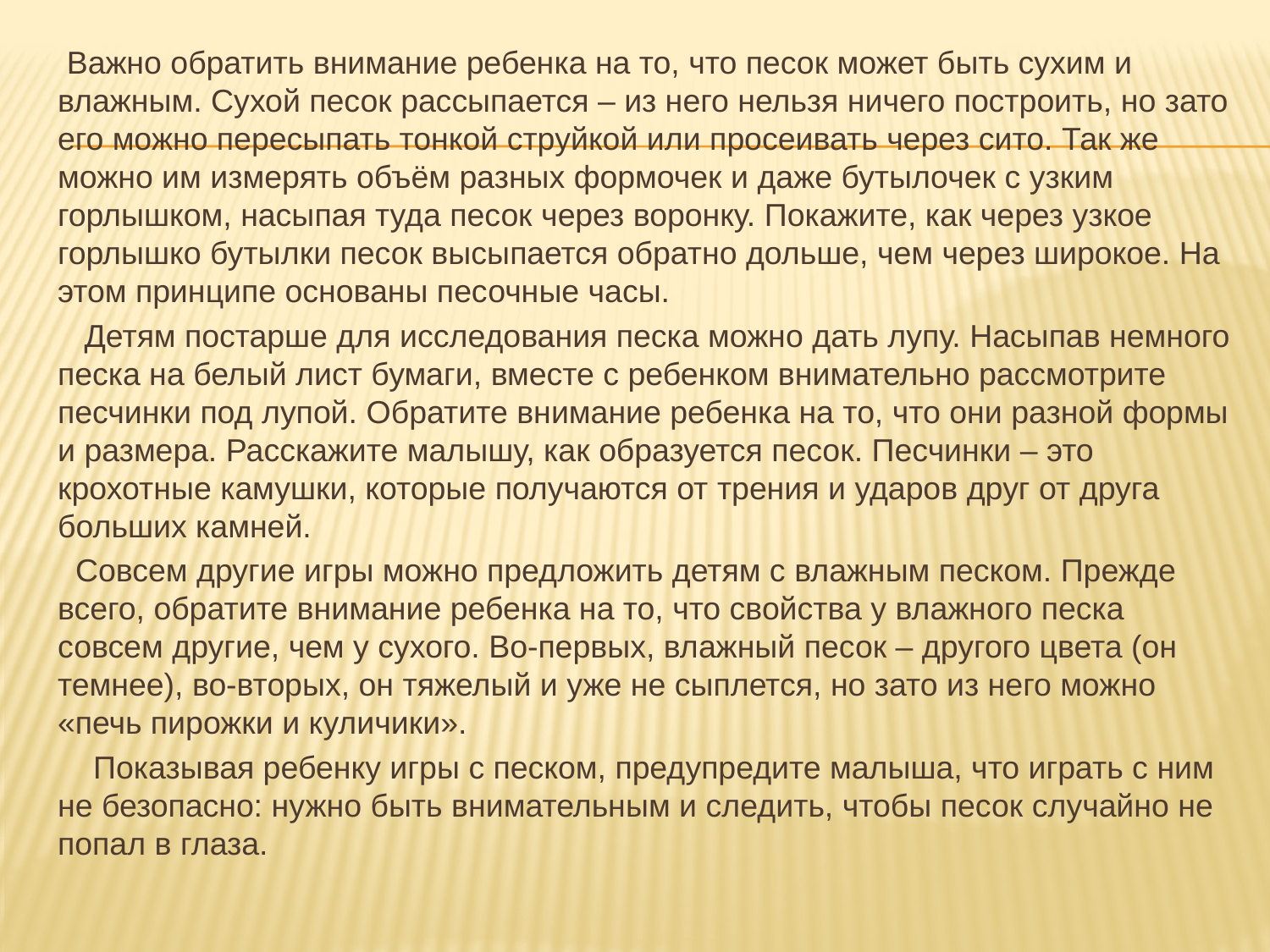

Важно обратить внимание ребенка на то, что песок может быть сухим и влажным. Сухой песок рассыпается – из него нельзя ничего построить, но зато его можно пересыпать тонкой струйкой или просеивать через сито. Так же можно им измерять объём разных формочек и даже бутылочек с узким горлышком, насыпая туда песок через воронку. Покажите, как через узкое горлышко бутылки песок высыпается обратно дольше, чем через широкое. На этом принципе основаны песочные часы.
   Детям постарше для исследования песка можно дать лупу. Насыпав немного песка на белый лист бумаги, вместе с ребенком внимательно рассмотрите песчинки под лупой. Обратите внимание ребенка на то, что они разной формы и размера. Расскажите малышу, как образуется песок. Песчинки – это крохотные камушки, которые получаются от трения и ударов друг от друга больших камней.
  Совсем другие игры можно предложить детям с влажным песком. Прежде всего, обратите внимание ребенка на то, что свойства у влажного песка совсем другие, чем у сухого. Во-первых, влажный песок – другого цвета (он темнее), во-вторых, он тяжелый и уже не сыплется, но зато из него можно «печь пирожки и куличики».
    Показывая ребенку игры с песком, предупредите малыша, что играть с ним не безопасно: нужно быть внимательным и следить, чтобы песок случайно не попал в глаза.